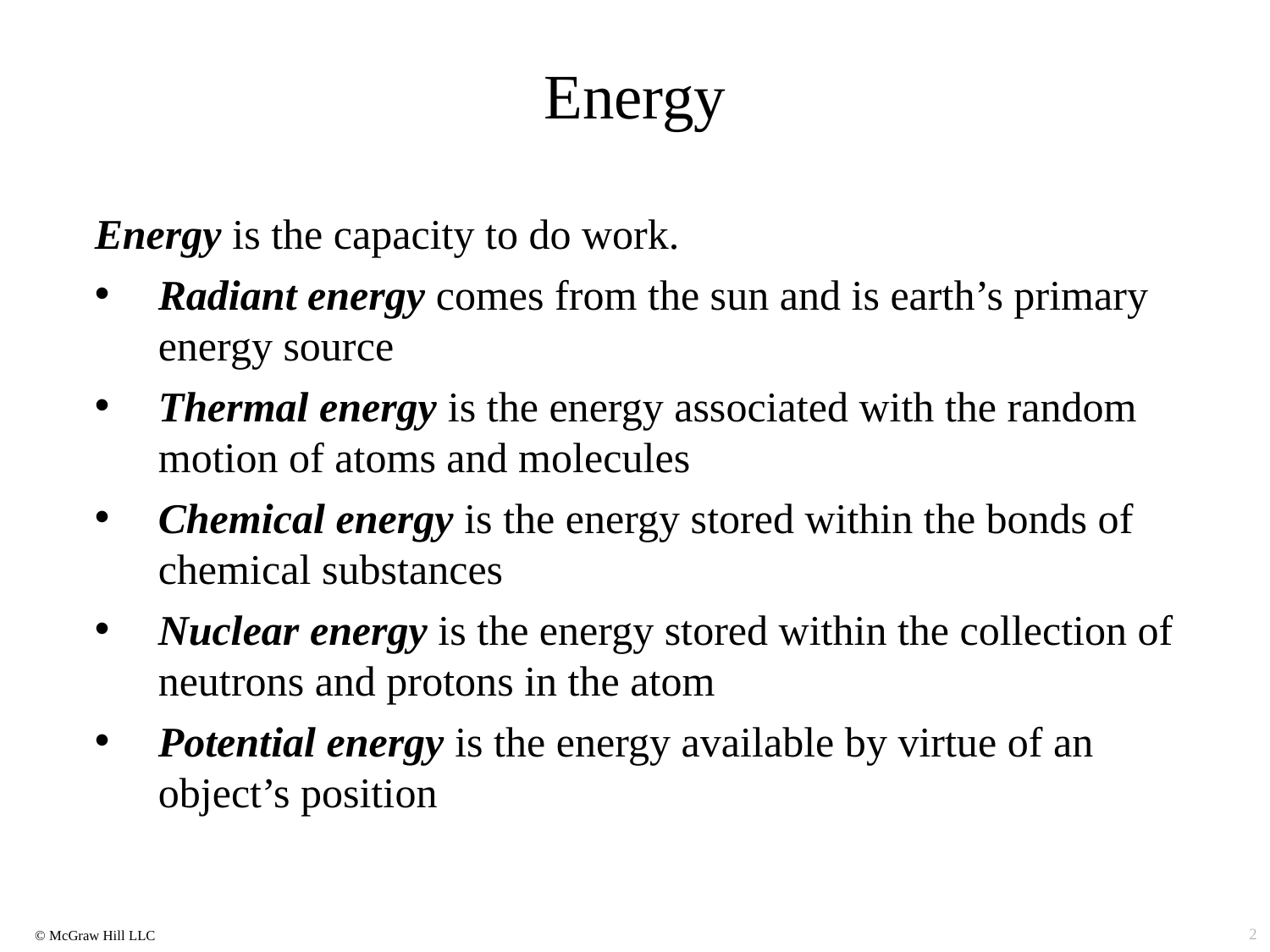

# Energy
Energy is the capacity to do work.
Radiant energy comes from the sun and is earth’s primary energy source
Thermal energy is the energy associated with the random motion of atoms and molecules
Chemical energy is the energy stored within the bonds of chemical substances
Nuclear energy is the energy stored within the collection of neutrons and protons in the atom
Potential energy is the energy available by virtue of an object’s position
2